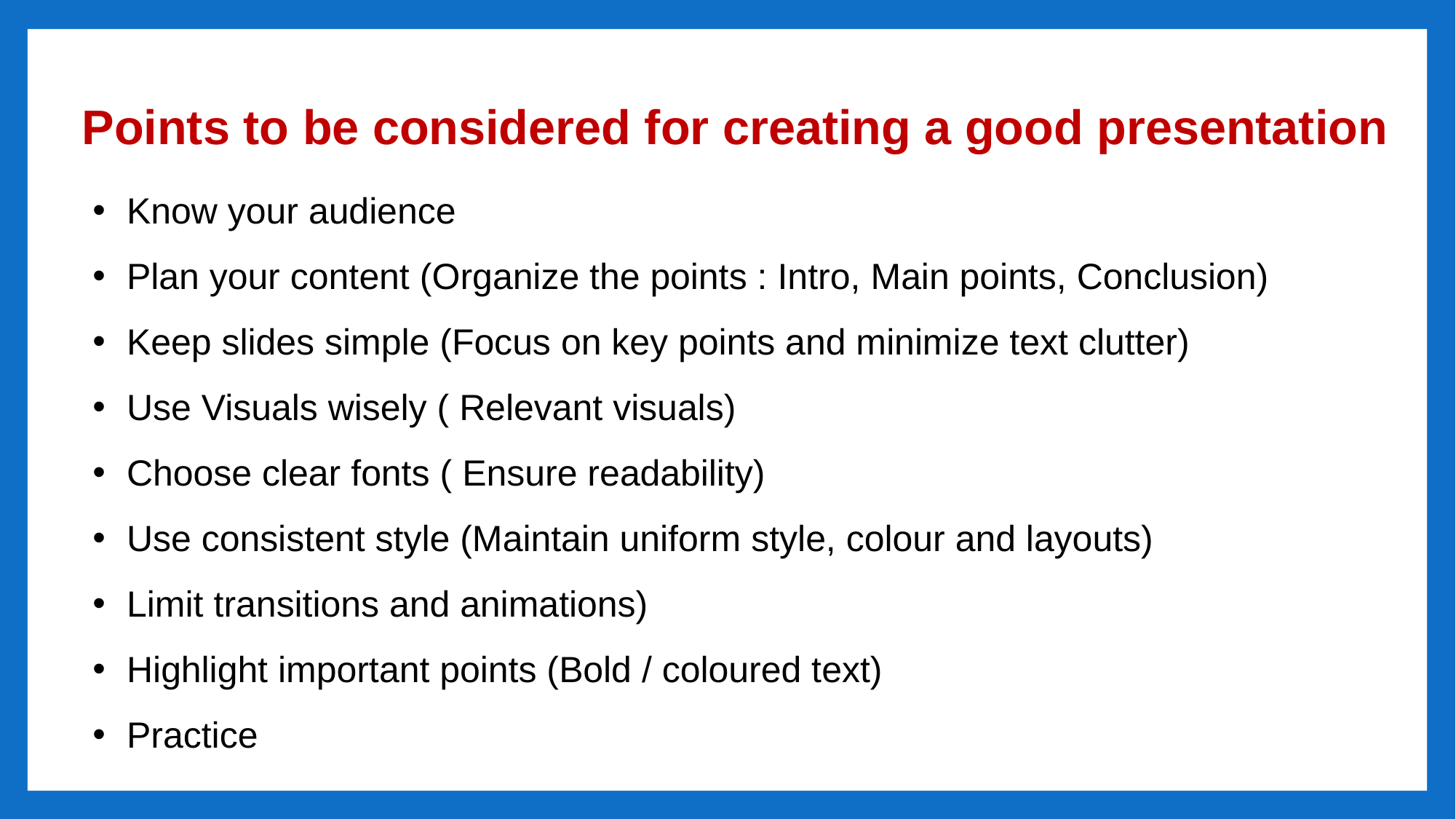

Points to be considered for creating a good presentation
Know your audience
Plan your content (Organize the points : Intro, Main points, Conclusion)
Keep slides simple (Focus on key points and minimize text clutter)
Use Visuals wisely ( Relevant visuals)
Choose clear fonts ( Ensure readability)
Use consistent style (Maintain uniform style, colour and layouts)
Limit transitions and animations)
Highlight important points (Bold / coloured text)
Practice